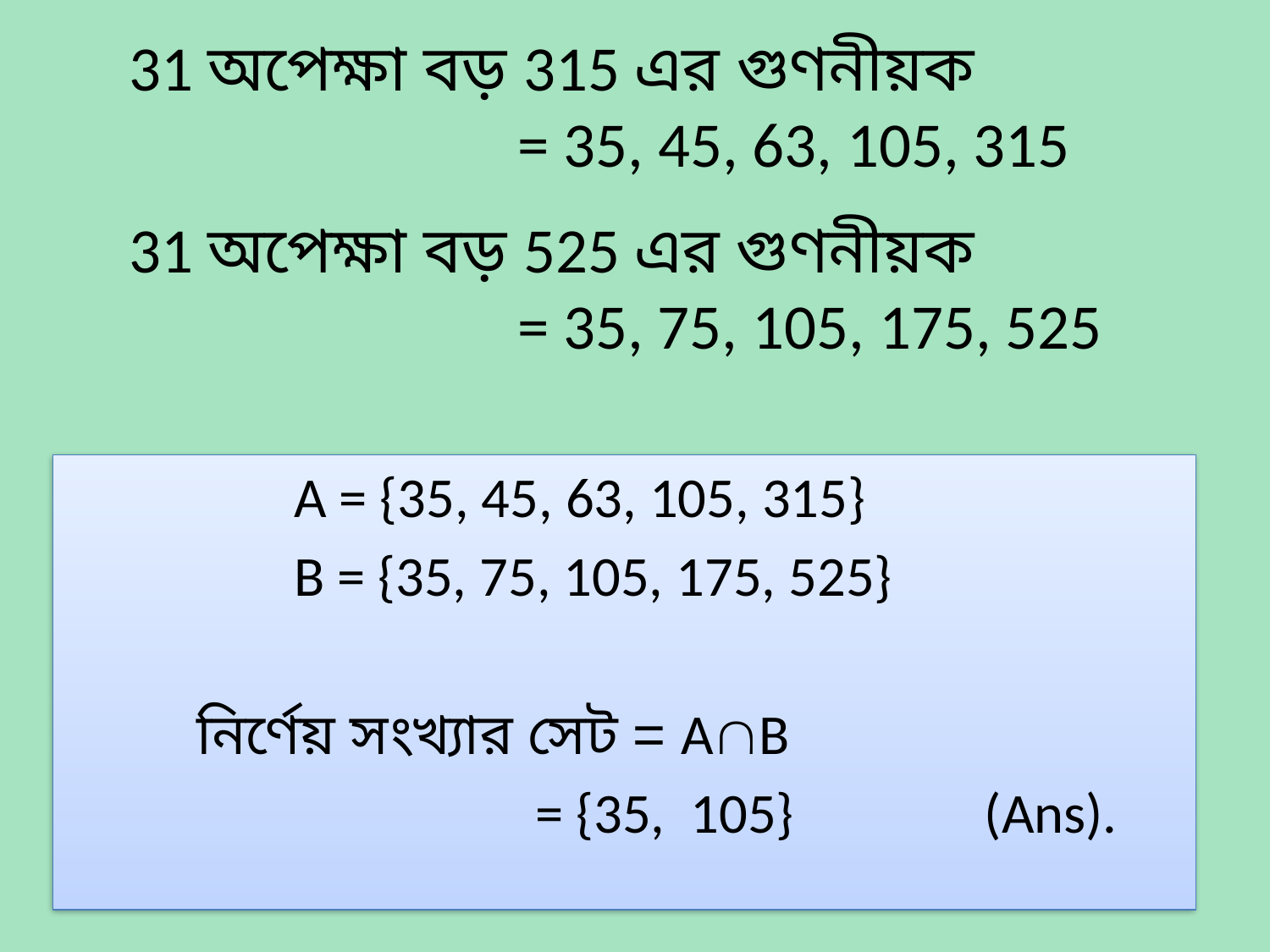

31 অপেক্ষা বড় 315 এর গুণনীয়ক
                           = 35, 45, 63, 105, 315
31 অপেক্ষা বড় 525 এর গুণনীয়ক
                           = 35, 75, 105, 175, 525
                  A = {35, 45, 63, 105, 315}
                  B = {35, 75, 105, 175, 525}

         নির্ণেয় সংখ্যার সেট = A∩B
                                     = {35,  105}               (Ans).